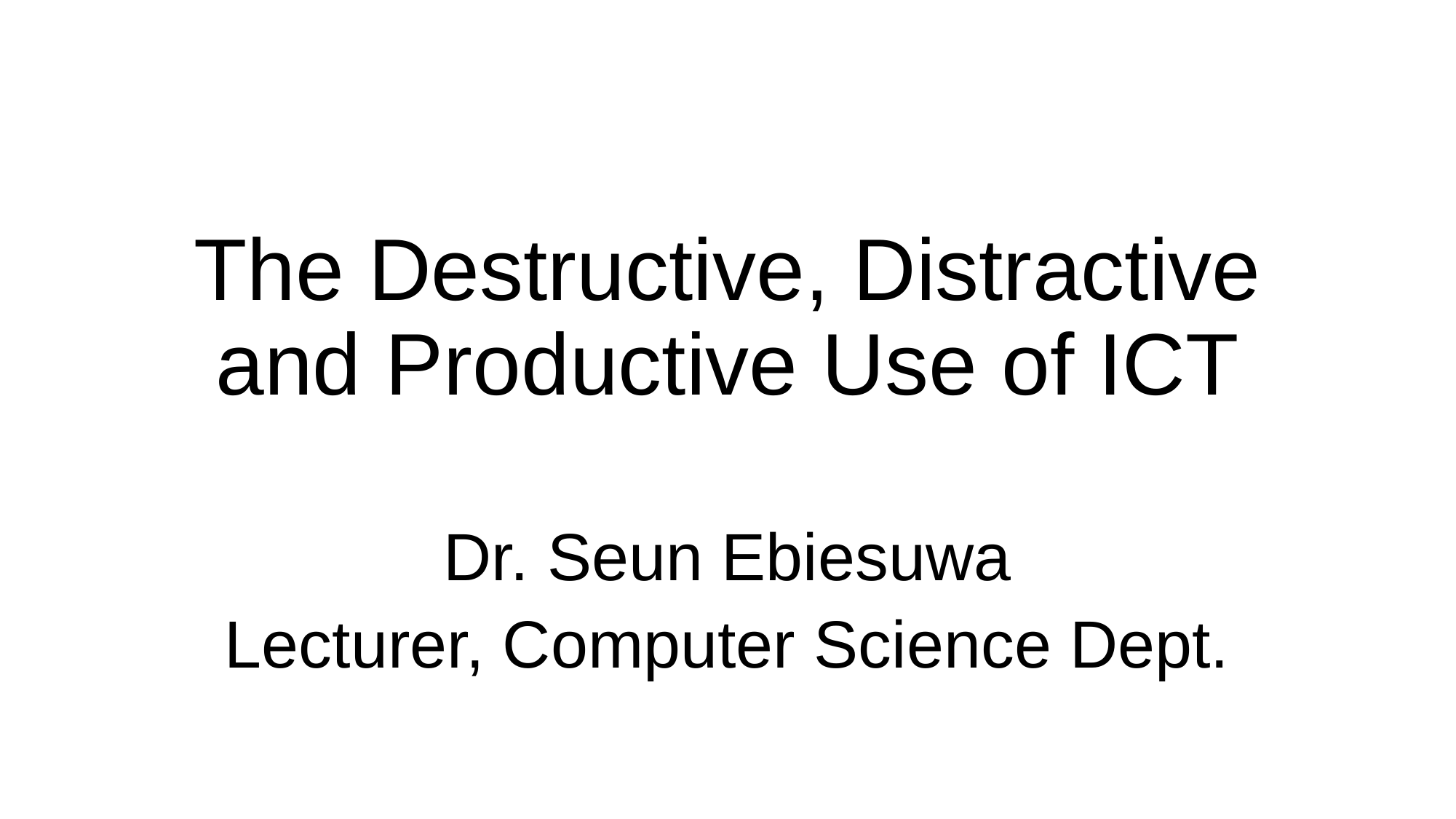

# The Destructive, Distractive and Productive Use of ICT
Dr. Seun Ebiesuwa
Lecturer, Computer Science Dept.